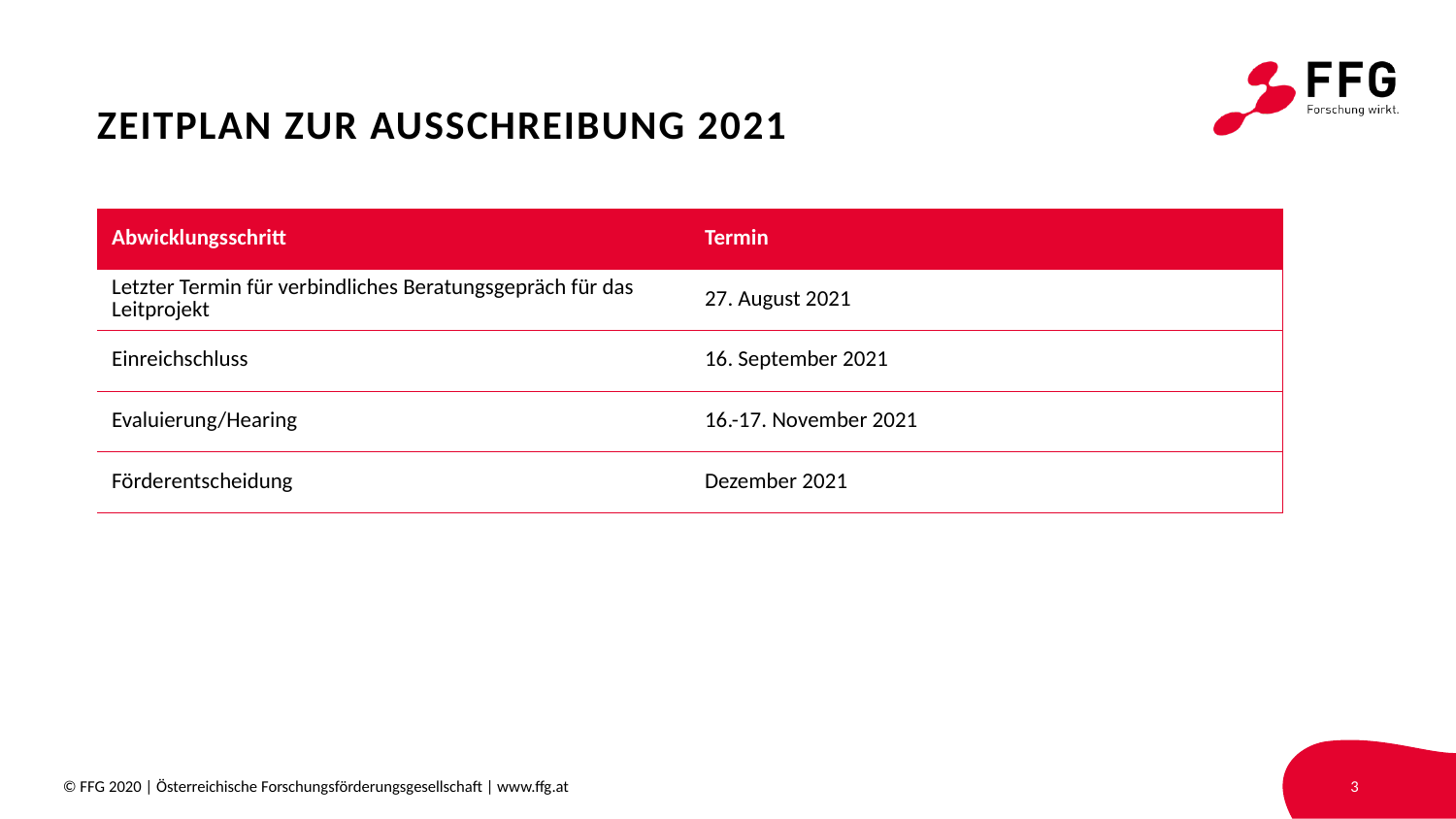

# Zeitplan ZUR AUSSCHREIBUNG 2021
| Abwicklungsschritt | Termin |
| --- | --- |
| Letzter Termin für verbindliches Beratungsgepräch für das Leitprojekt | 27. August 2021 |
| Einreichschluss | 16. September 2021 |
| Evaluierung/Hearing | 16.-17. November 2021 |
| Förderentscheidung | Dezember 2021 |
© FFG 2020 | Österreichische Forschungsförderungsgesellschaft | www.ffg.at
3